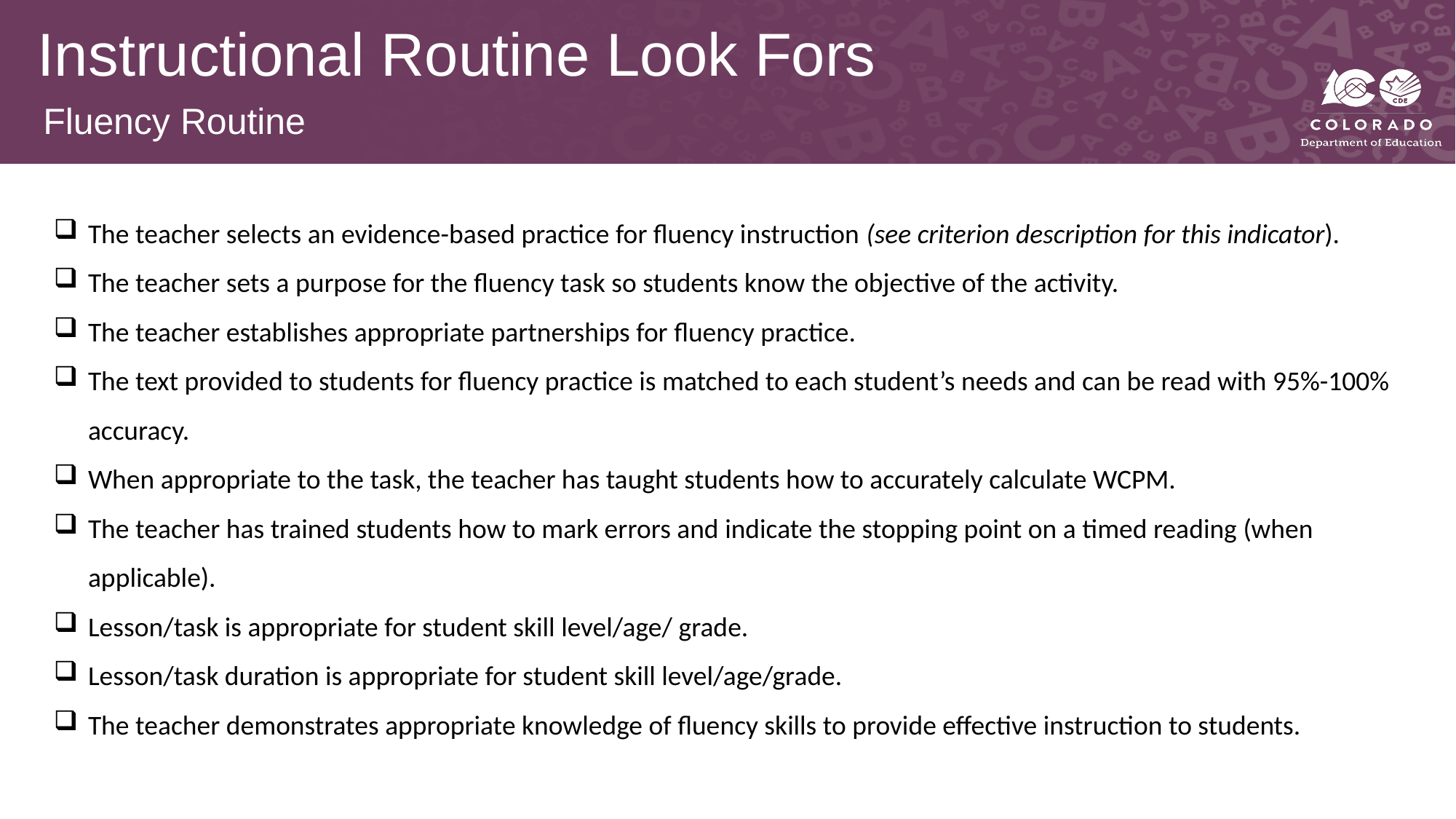

# Instructional Routine Look Fors
Fluency Routine
The teacher selects an evidence-based practice for fluency instruction (see criterion description for this indicator).
The teacher sets a purpose for the fluency task so students know the objective of the activity.
The teacher establishes appropriate partnerships for fluency practice.
The text provided to students for fluency practice is matched to each student’s needs and can be read with 95%-100% accuracy.
When appropriate to the task, the teacher has taught students how to accurately calculate WCPM.
The teacher has trained students how to mark errors and indicate the stopping point on a timed reading (when applicable).
Lesson/task is appropriate for student skill level/age/ grade.
Lesson/task duration is appropriate for student skill level/age/grade.
The teacher demonstrates appropriate knowledge of fluency skills to provide effective instruction to students.